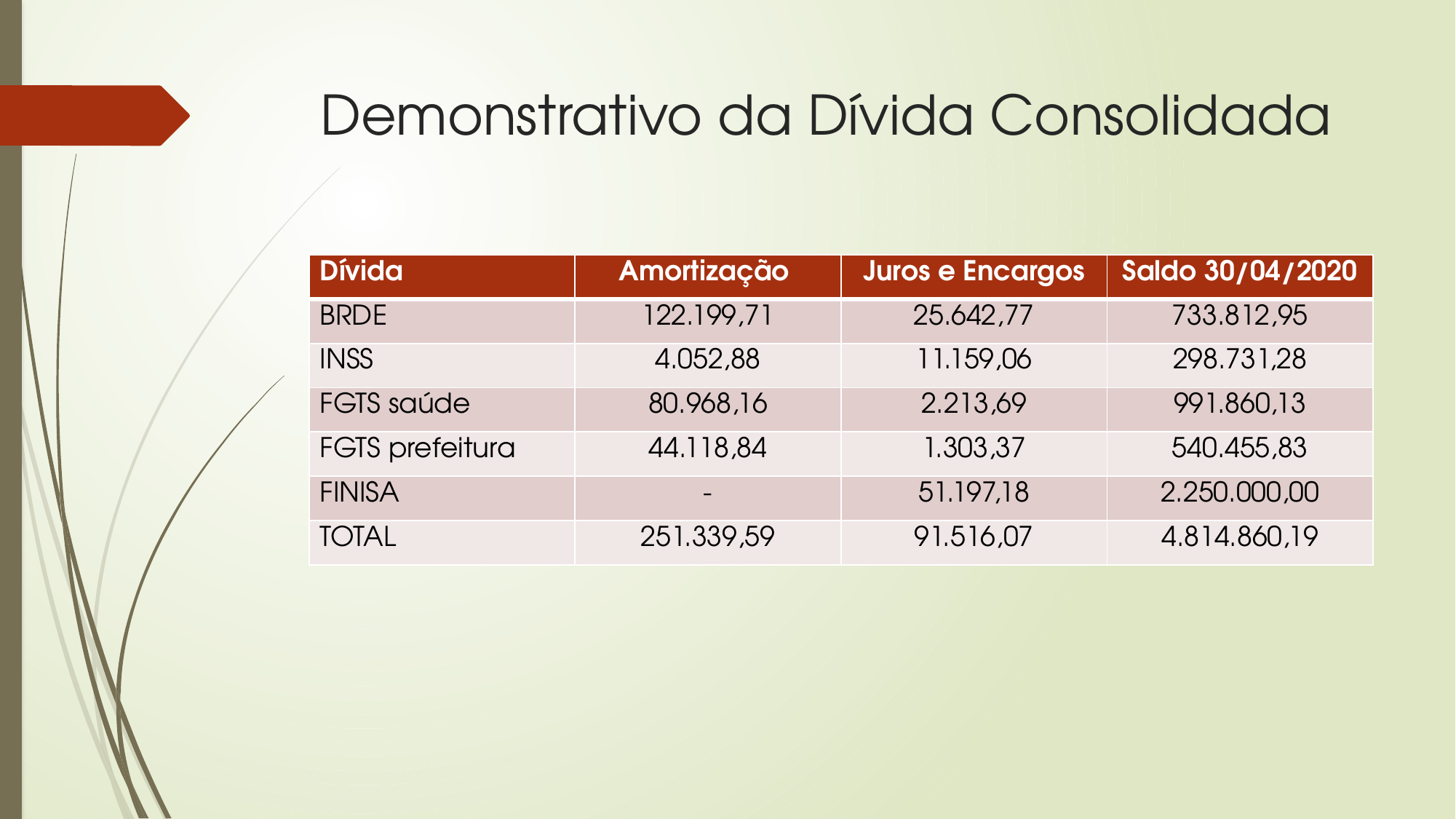

# Demonstrativo da Dívida Consolidada
| Dívida | Amortização | Juros e Encargos | Saldo 30/04/2020 |
| --- | --- | --- | --- |
| BRDE | 122.199,71 | 25.642,77 | 733.812,95 |
| INSS | 4.052,88 | 11.159,06 | 298.731,28 |
| FGTS saúde | 80.968,16 | 2.213,69 | 991.860,13 |
| FGTS prefeitura | 44.118,84 | 1.303,37 | 540.455,83 |
| FINISA | - | 51.197,18 | 2.250.000,00 |
| TOTAL | 251.339,59 | 91.516,07 | 4.814.860,19 |